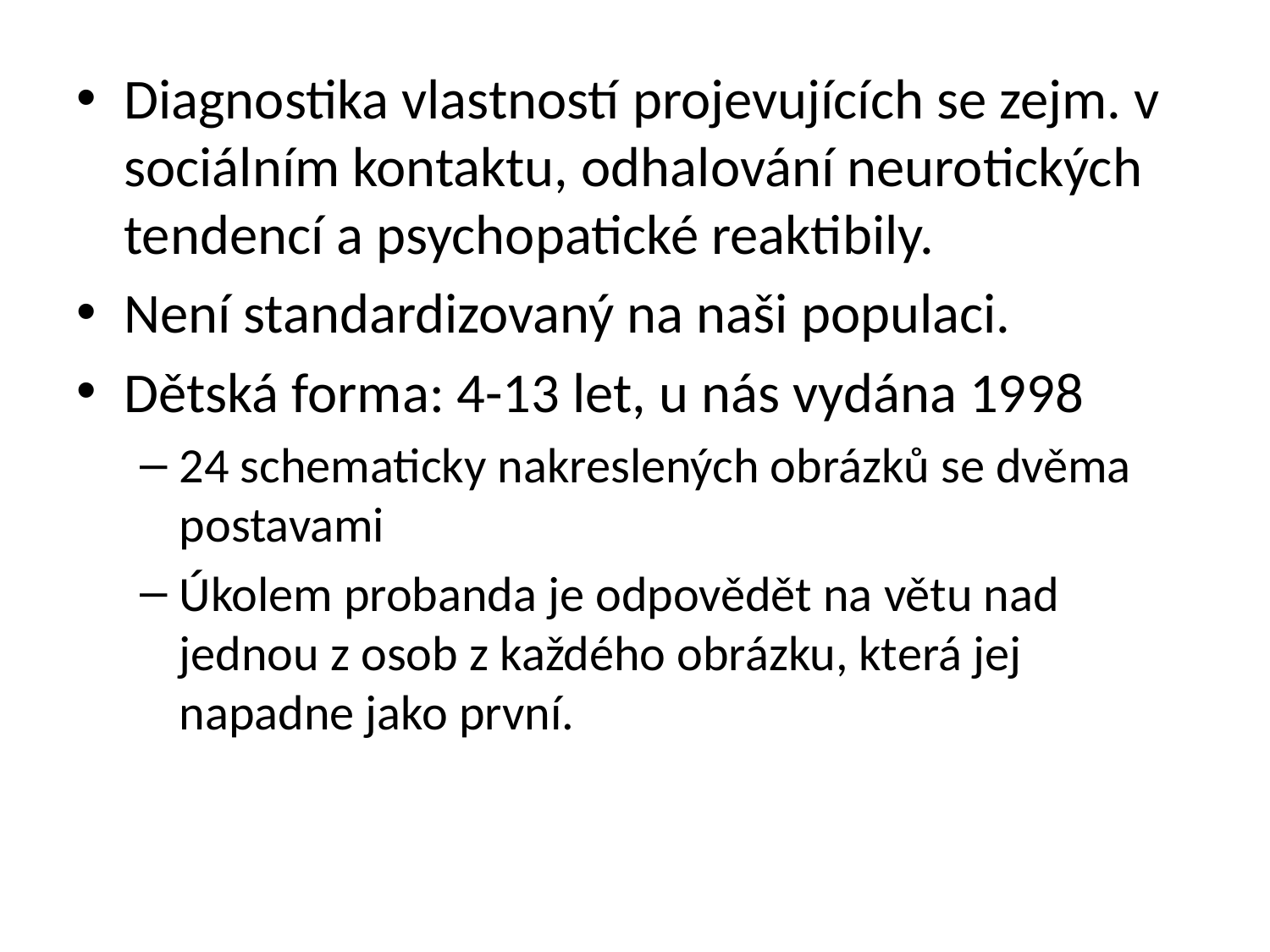

Diagnostika vlastností projevujících se zejm. v sociálním kontaktu, odhalování neurotických tendencí a psychopatické reaktibily.
Není standardizovaný na naši populaci.
Dětská forma: 4-13 let, u nás vydána 1998
24 schematicky nakreslených obrázků se dvěma postavami
Úkolem probanda je odpovědět na větu nad jednou z osob z každého obrázku, která jej napadne jako první.